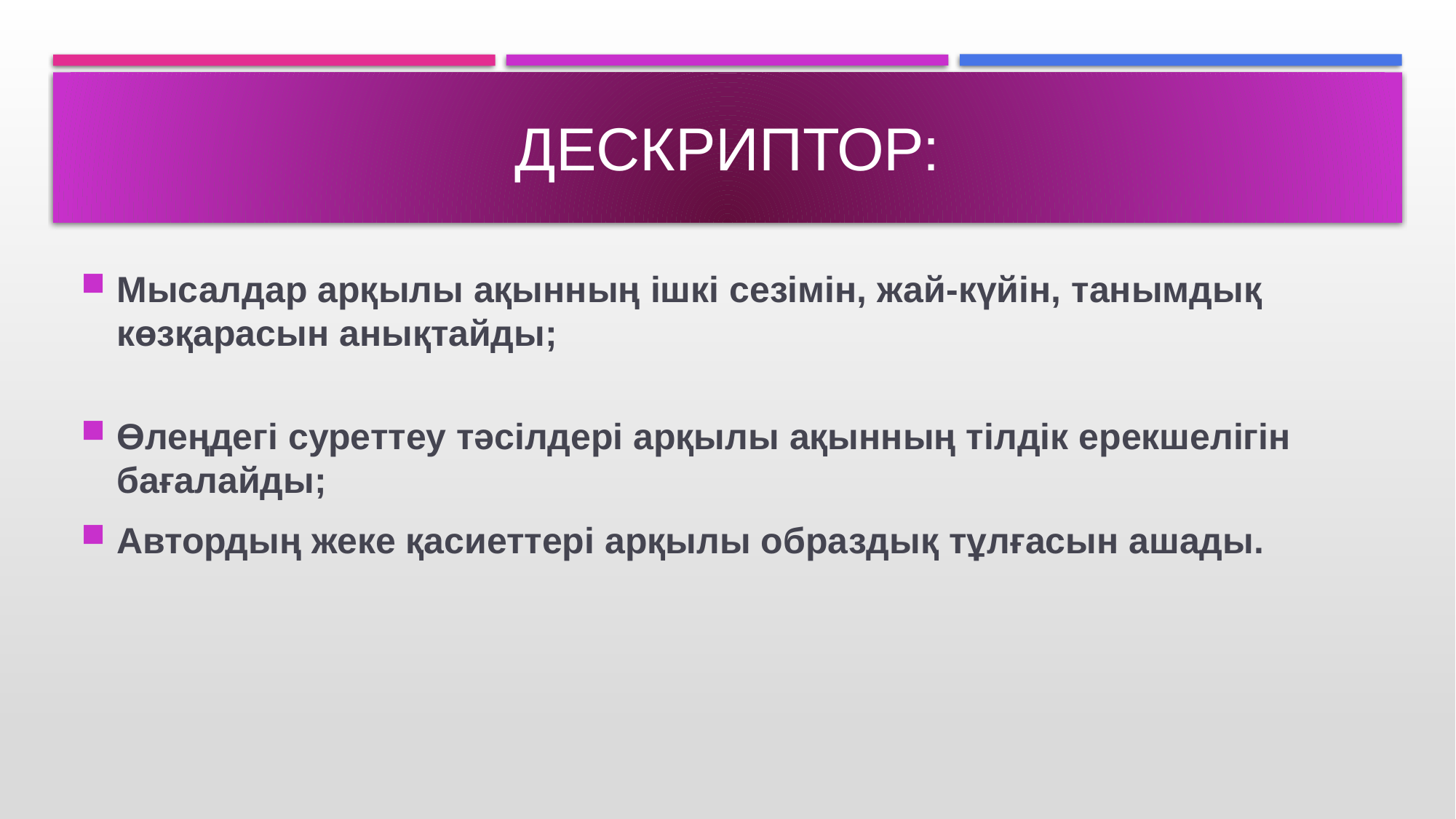

# дескриптор:
Мысалдар арқылы ақынның ішкі сезімін, жай-күйін, танымдық көзқарасын анықтайды;
Өлеңдегі суреттеу тәсілдері арқылы ақынның тілдік ерекшелігін бағалайды;
Автордың жеке қасиеттері арқылы образдық тұлғасын ашады.